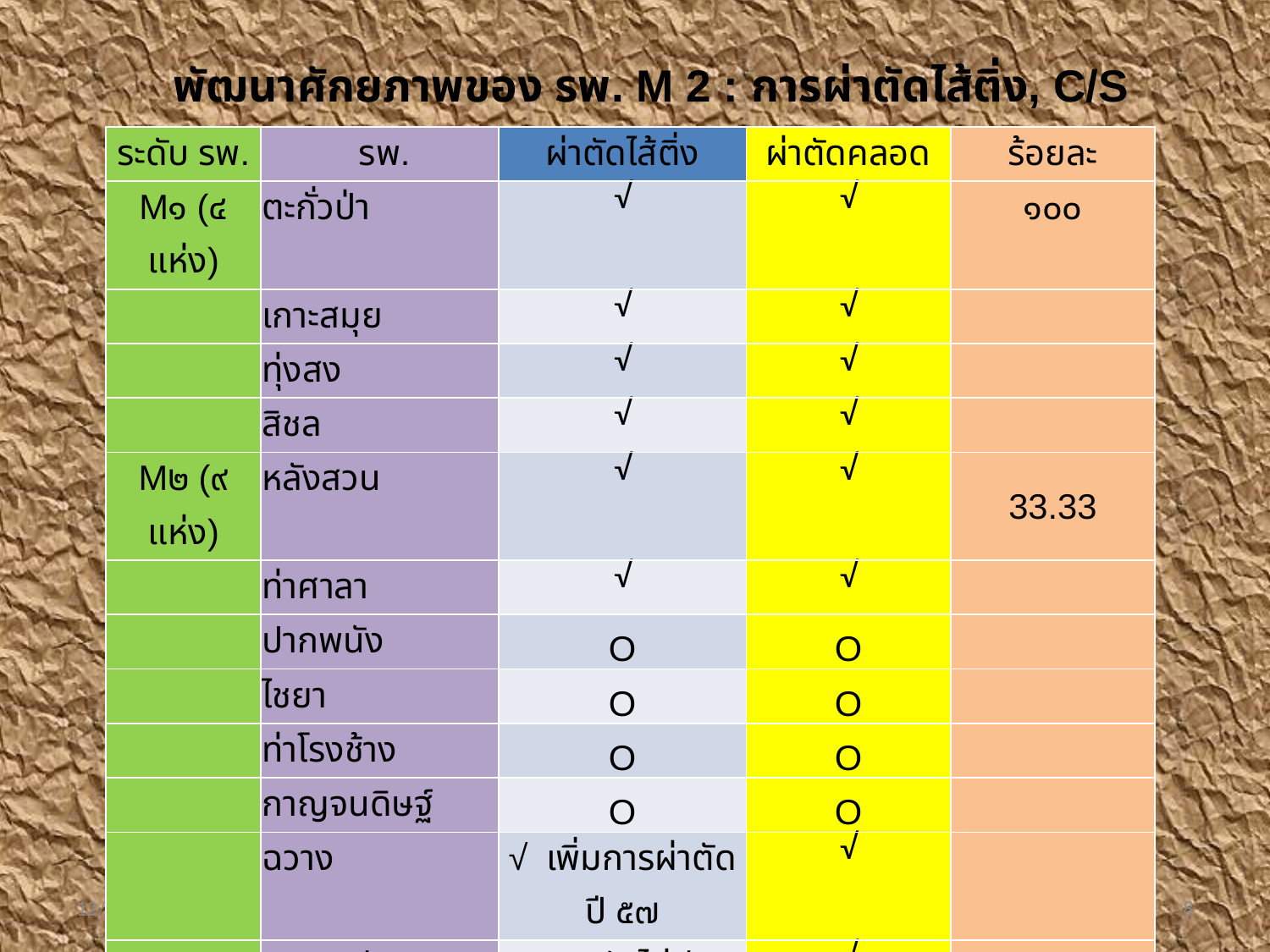

# พัฒนาศักยภาพของ รพ. M 2 : การผ่าตัดไส้ติ่ง, C/S
| ระดับ รพ. | รพ. | ผ่าตัดไส้ติ่ง | ผ่าตัดคลอด | ร้อยละ |
| --- | --- | --- | --- | --- |
| M๑ (๔ แห่ง) | ตะกั่วป่า | √ | √ | ๑๐๐ |
|  | เกาะสมุย | √ | √ |  |
|  | ทุ่งสง | √ | √ |  |
|  | สิชล | √ | √ |  |
| M๒ (๙ แห่ง) | หลังสวน | √ | √ | 33.33 |
|  | ท่าศาลา | √ | √ |  |
|  | ปากพนัง | O | O |  |
|  | ไชยา | O | O |  |
|  | ท่าโรงช้าง | O | O |  |
|  | กาญจนดิษฐ์ | O | O |  |
|  | ฉวาง | √ เพิ่มการผ่าตัดปี ๕๗ | √ |  |
|  | รพ.ย.เวียงสระ | O ยังไม่มีศัลยแพทย์ | √ |  |
|  | ป่าตอง | O | O |  |
|  | มีโครงการวชิระ/ตองหลาง ครั้งที่ ๑ เดือน กค. ๕๖=๕๖ ราย ครั้งที่ ๒ เดือน มิย.๕๗=๔๖ราย |  |  |  |
| รวม ๑๓ แห่ง | เป้าหมาย service. Plan. ร้อยละ 90 (๗ : ๑๓แห่ง = ๕๓.๘๔) |  |  | ๕๓.๘๕ |
12/4/2014
8